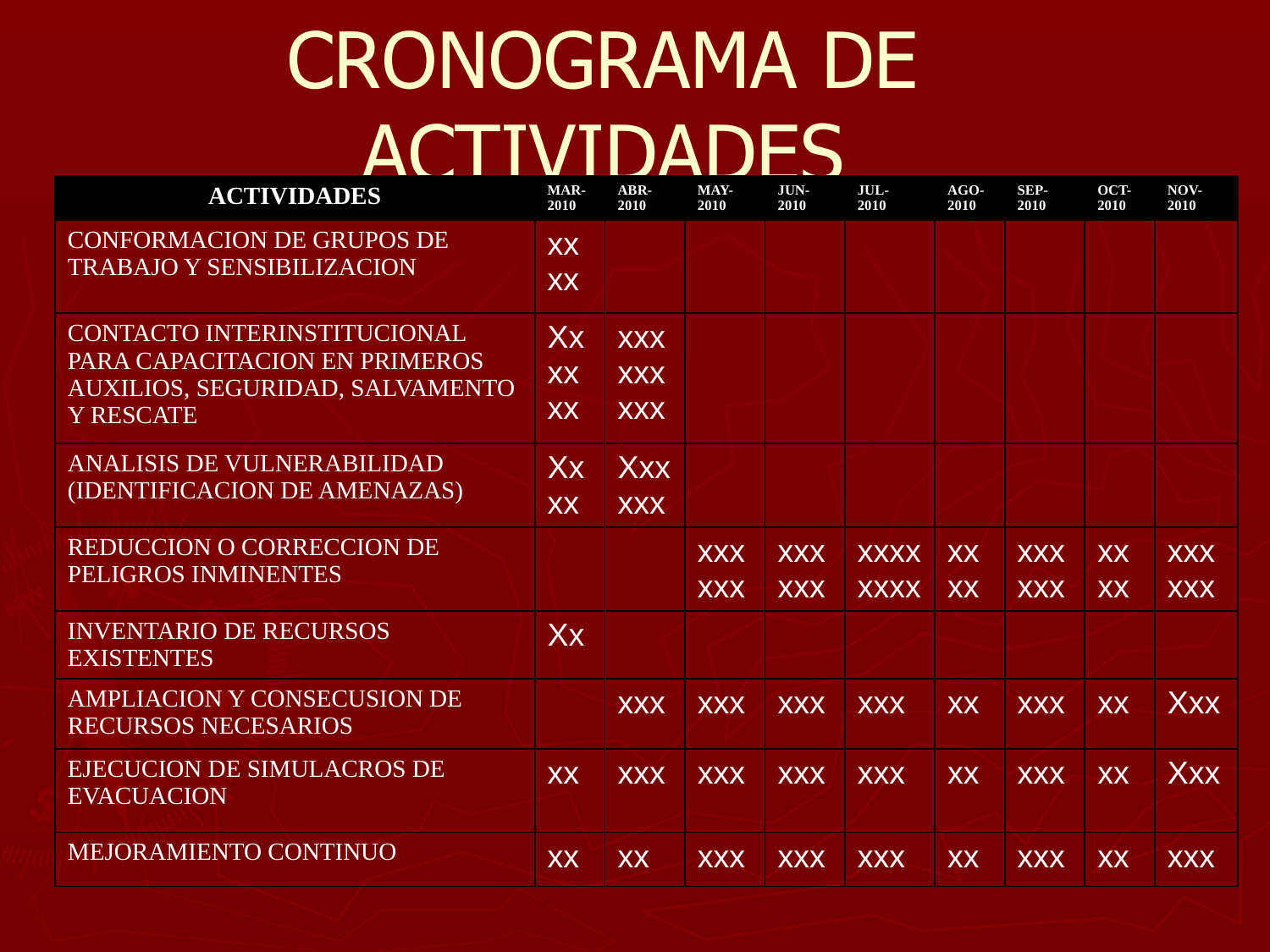

# CRONOGRAMA DE ACTIVIDADES
| ACTIVIDADES | MAR-2010 | ABR-2010 | MAY-2010 | JUN-2010 | JUL- 2010 | AGO-2010 | SEP-2010 | OCT-2010 | NOV-2010 |
| --- | --- | --- | --- | --- | --- | --- | --- | --- | --- |
| CONFORMACION DE GRUPOS DE TRABAJO Y SENSIBILIZACION | xxxx |  |  |  |  |  |  |  |  |
| CONTACTO INTERINSTITUCIONAL PARA CAPACITACION EN PRIMEROS AUXILIOS, SEGURIDAD, SALVAMENTO Y RESCATE | Xxxxxx | xxxxxxxxx |  |  |  |  |  |  |  |
| ANALISIS DE VULNERABILIDAD (IDENTIFICACION DE AMENAZAS) | Xxxx | Xxxxxx |  |  |  |  |  |  |  |
| REDUCCION O CORRECCION DE PELIGROS INMINENTES |  |  | xxxxxx | xxxxxx | xxxxxxxx | xxxx | xxxxxx | xxxx | xxxxxx |
| INVENTARIO DE RECURSOS EXISTENTES | Xx |  |  |  |  |  |  |  |  |
| AMPLIACION Y CONSECUSION DE RECURSOS NECESARIOS |  | xxx | xxx | xxx | xxx | xx | xxx | xx | Xxx |
| EJECUCION DE SIMULACROS DE EVACUACION | xx | xxx | xxx | xxx | xxx | xx | xxx | xx | Xxx |
| MEJORAMIENTO CONTINUO | xx | xx | xxx | xxx | xxx | xx | xxx | xx | xxx |